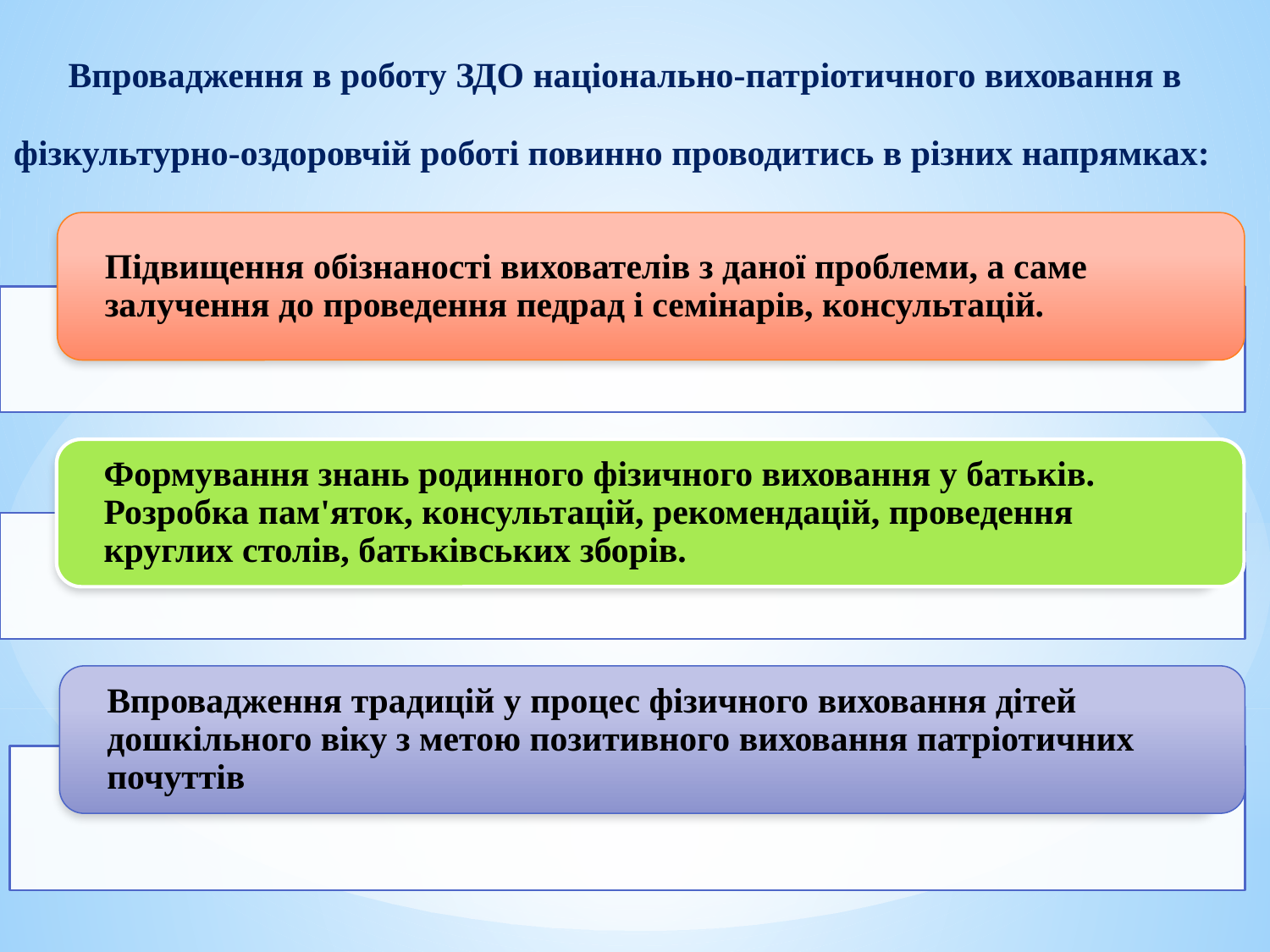

Впровадження в роботу ЗДО національно-патріотичного виховання в фізкультурно-оздоровчій роботі повинно проводитись в різних напрямках:
Підвищення обізнаності вихователів з даної проблеми, а саме залучення до проведення педрад і семінарів, консультацій.
Формування знань родинного фізичного виховання у батьків. Розробка пам'яток, консультацій, рекомендацій, проведення круглих столів, батьківських зборів.
Впровадження традицій у процес фізичного виховання дітей дошкільного віку з метою позитивного виховання патріотичних почуттів